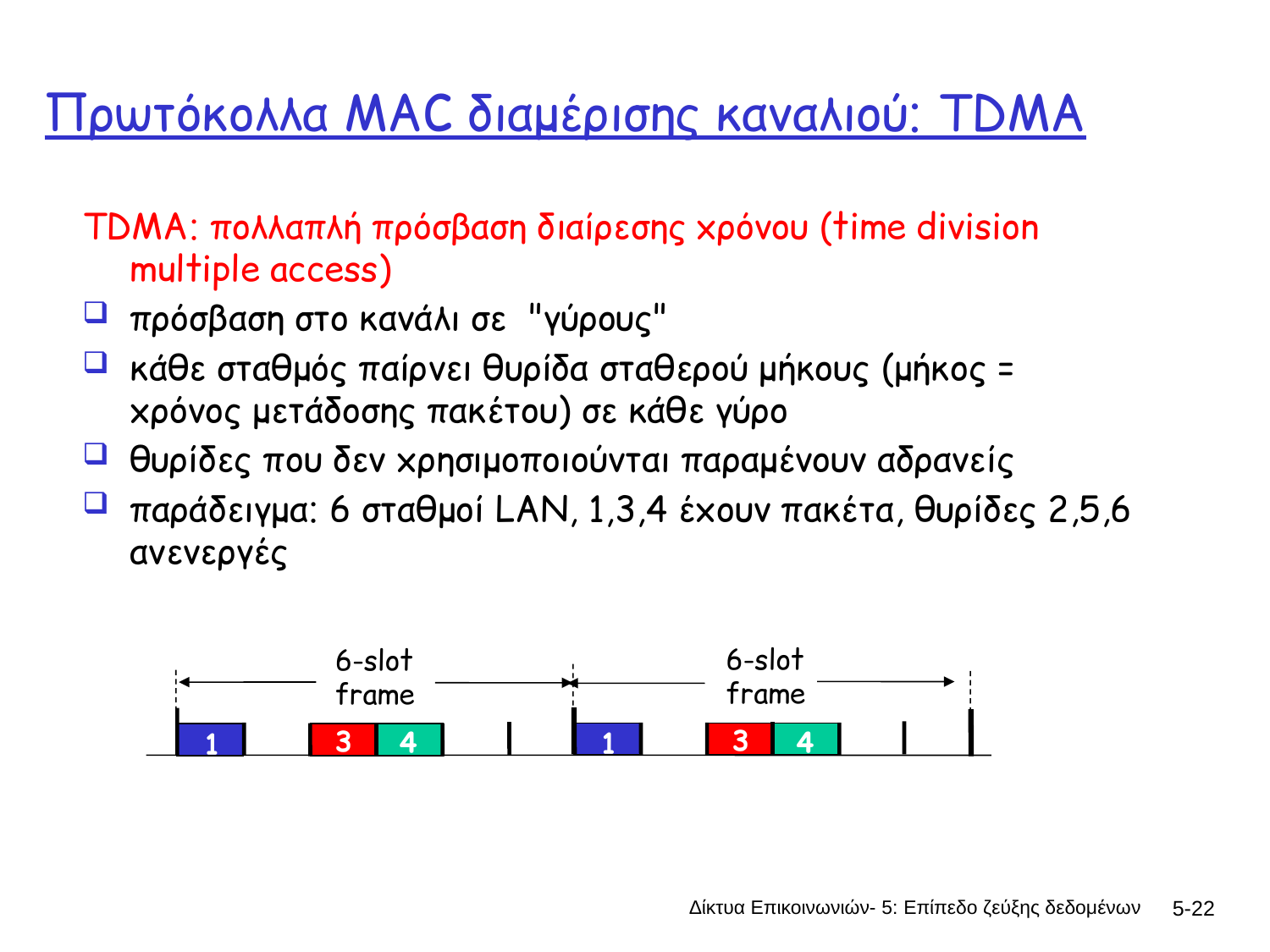

# Πρωτόκολλα MAC διαμέρισης καναλιού: TDMA
TDMA: πολλαπλή πρόσβαση διαίρεσης χρόνου (time division multiple access)
πρόσβαση στο κανάλι σε  "γύρους"
κάθε σταθμός παίρνει θυρίδα σταθερού μήκους (μήκος = χρόνος μετάδοσης πακέτου) σε κάθε γύρο
θυρίδες που δεν χρησιμοποιούνται παραμένουν αδρανείς
παράδειγμα: 6 σταθμοί LAN, 1,3,4 έχουν πακέτα, θυρίδες 2,5,6 ανενεργές
6-slot
frame
6-slot
frame

3
3
4
4
1
1

Δίκτυα Επικοινωνιών- 5: Επίπεδο ζεύξης δεδομένων
5-22